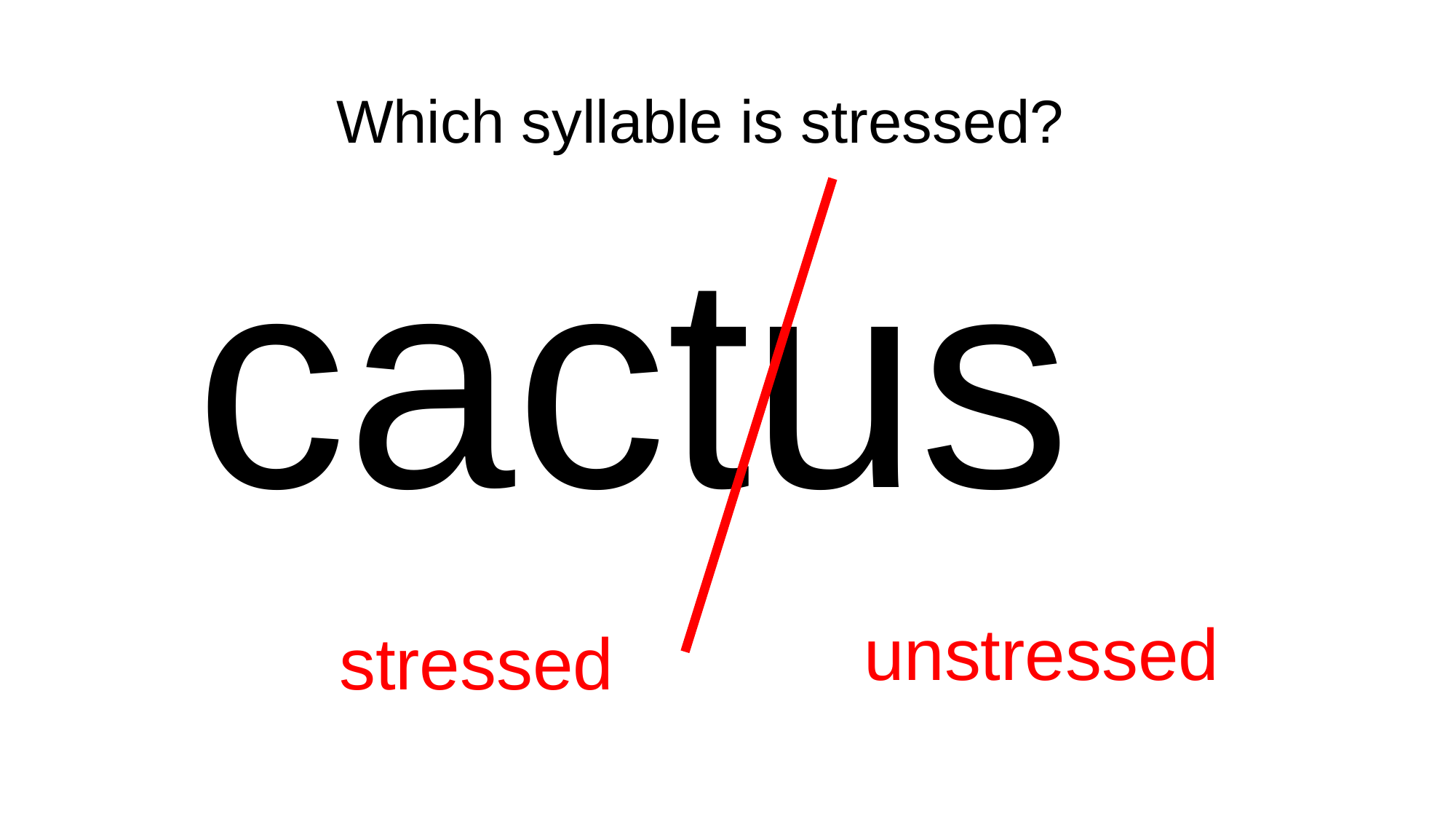

Which syllable is stressed?
cactus
unstressed
stressed